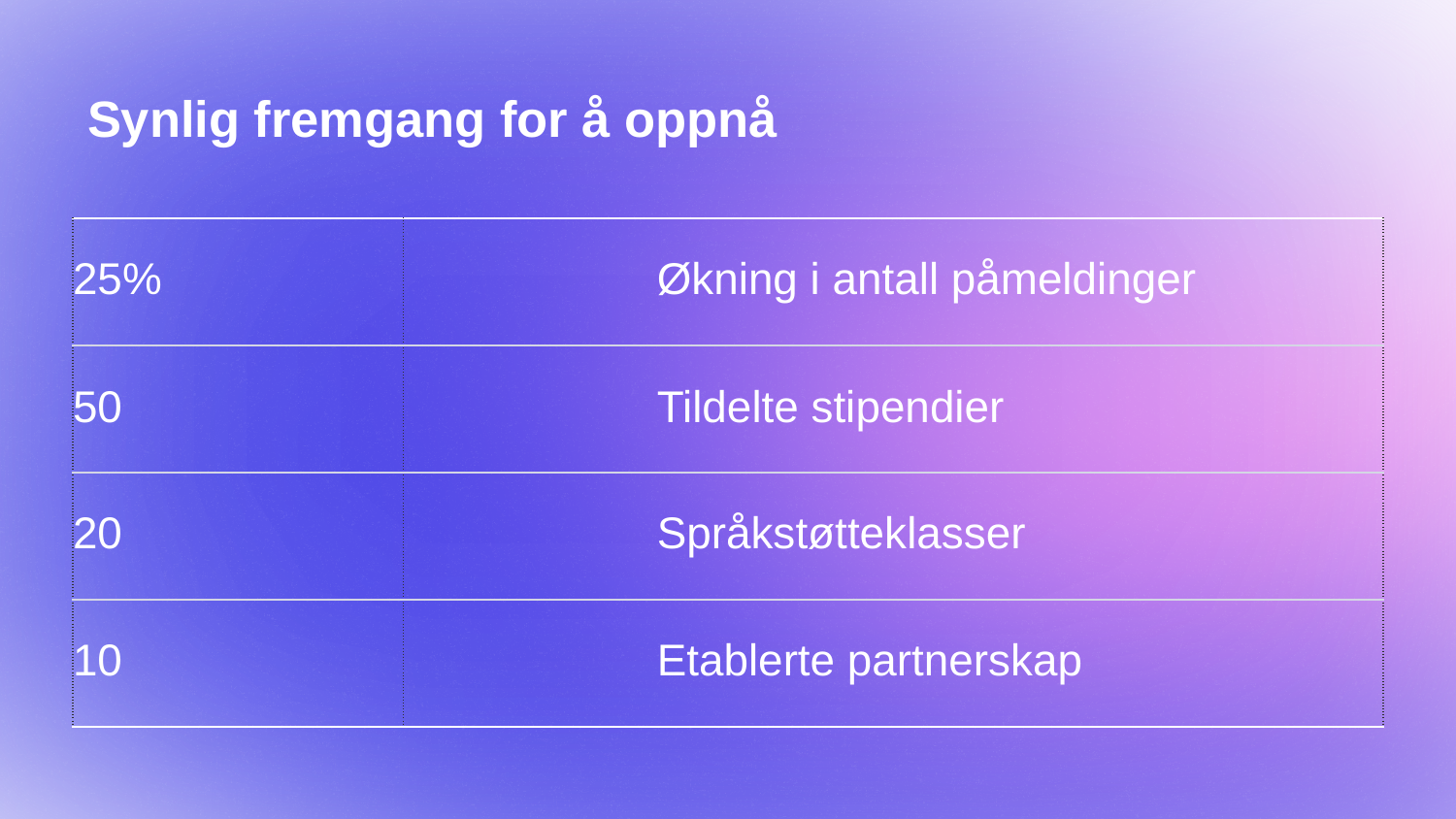

# Synlig fremgang for å oppnå
|  |  |
| --- | --- |
|  |  |
|  |  |
|  |  |
25%
Økning i antall påmeldinger
50
Tildelte stipendier
20
Språkstøtteklasser
10
Etablerte partnerskap